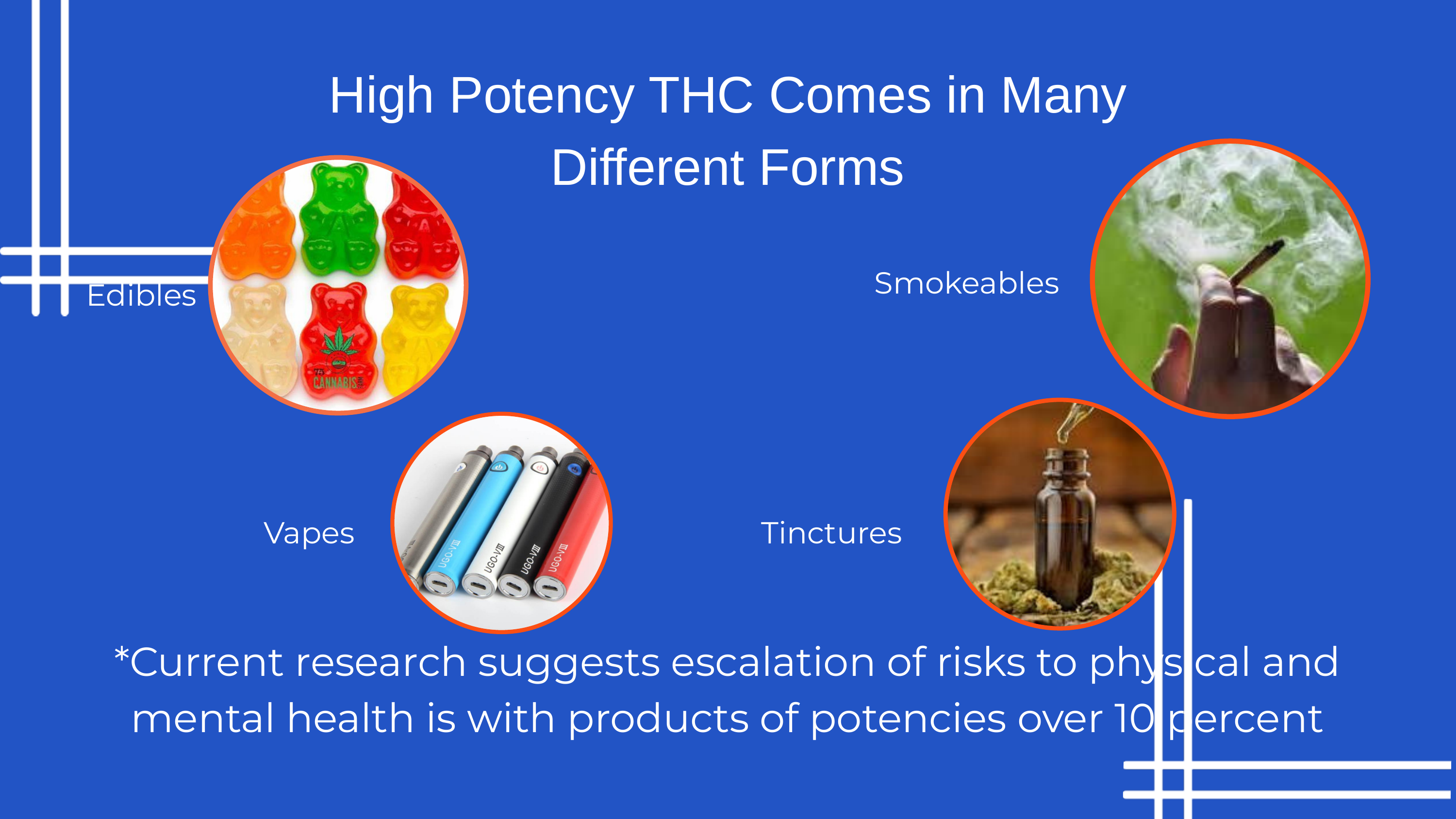

High Potency THC Comes in Many Different Forms

Smokeables
Edibles

Vapes
Tinctures
*Current research suggests escalation of risks to physical and mental health is with products of potencies over 10 percent